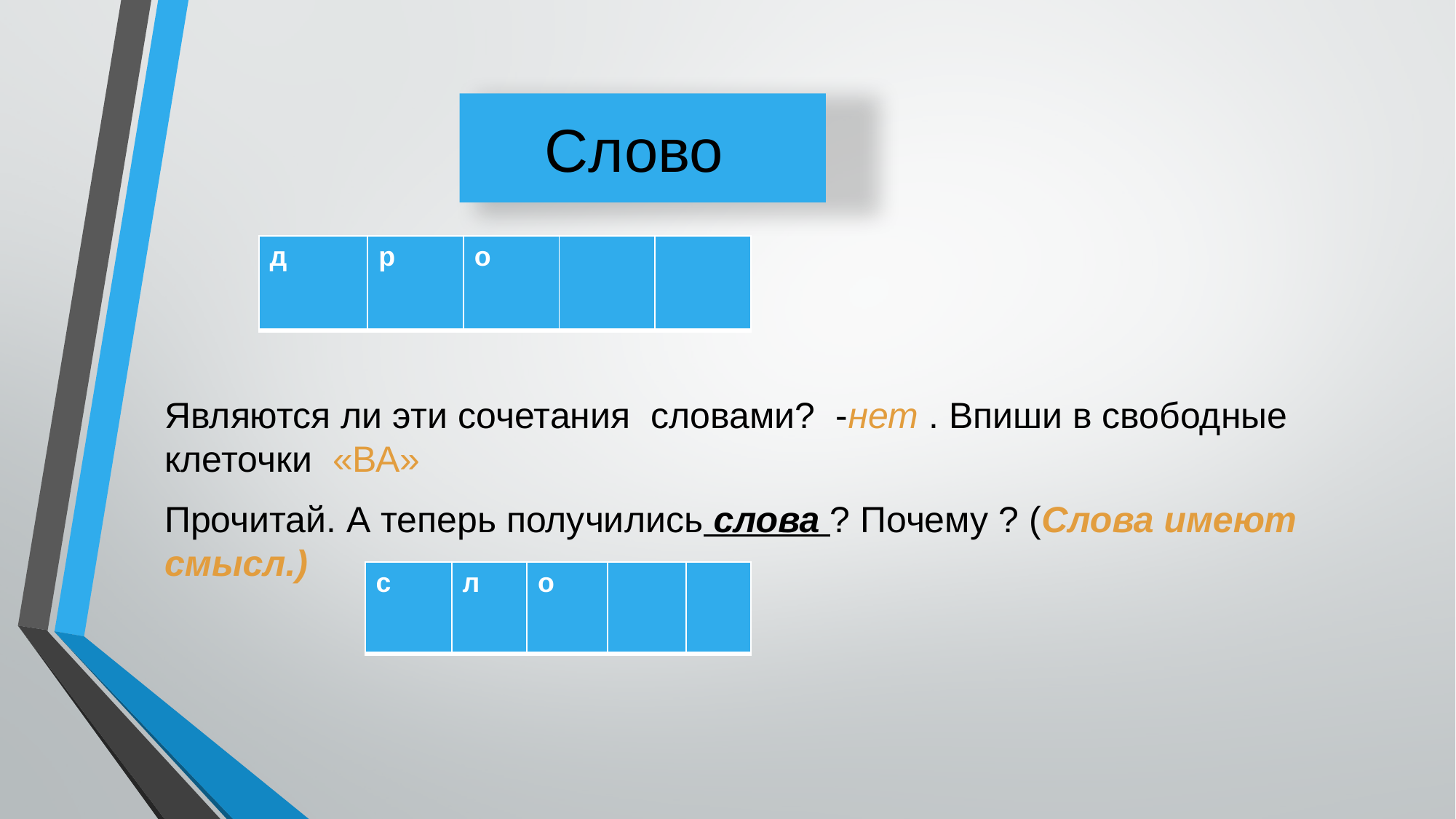

# Слово
Являются ли эти сочетания  словами?  -нет . Впиши в свободные клеточки  «ВА»
Прочитай. А теперь получились слова ? Почему ? (Слова имеют смысл.)
| д | р | о |  |  |
| --- | --- | --- | --- | --- |
| с | л | о |  |  |
| --- | --- | --- | --- | --- |